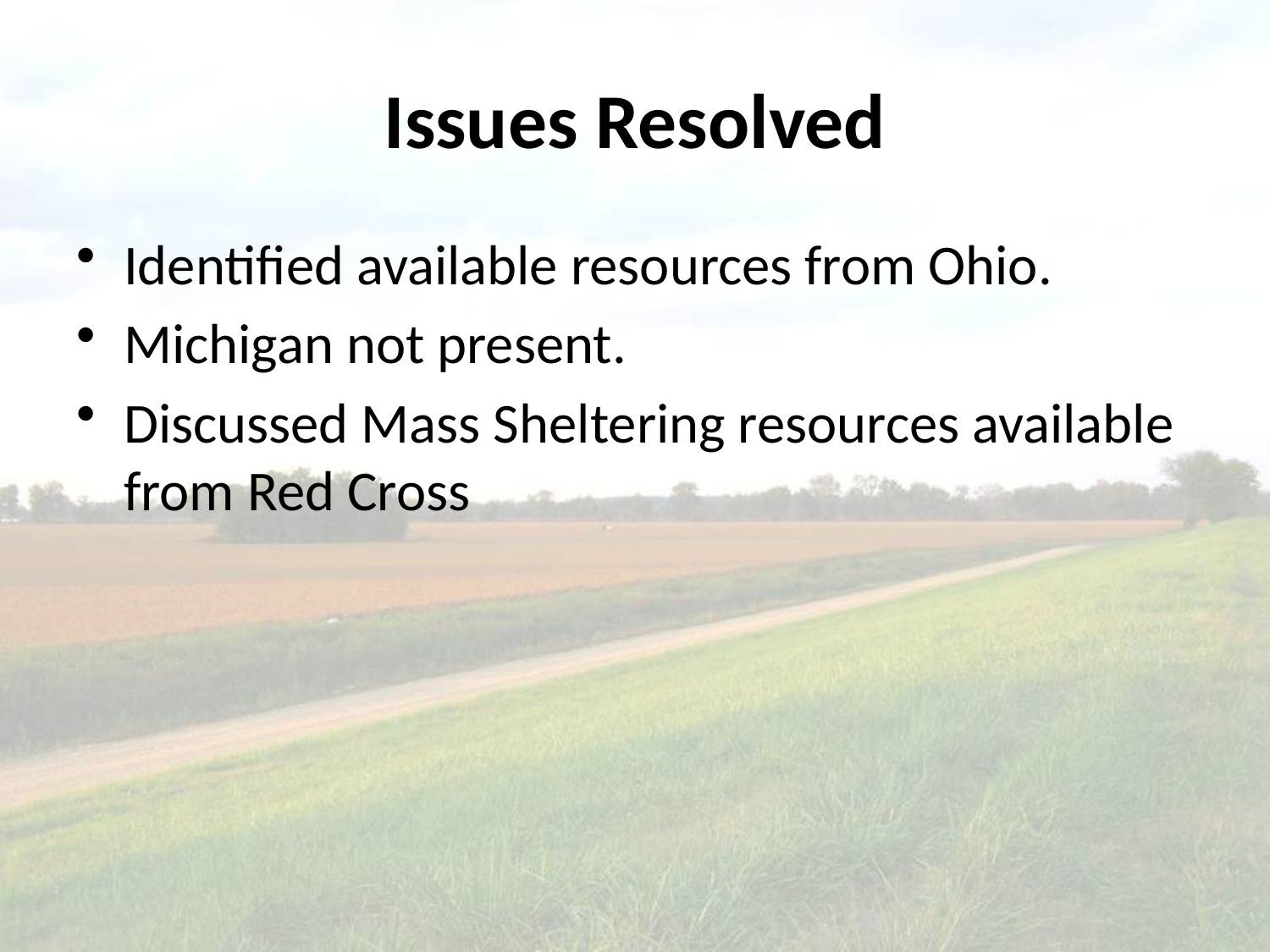

# Issues Resolved
Identified available resources from Ohio.
Michigan not present.
Discussed Mass Sheltering resources available from Red Cross